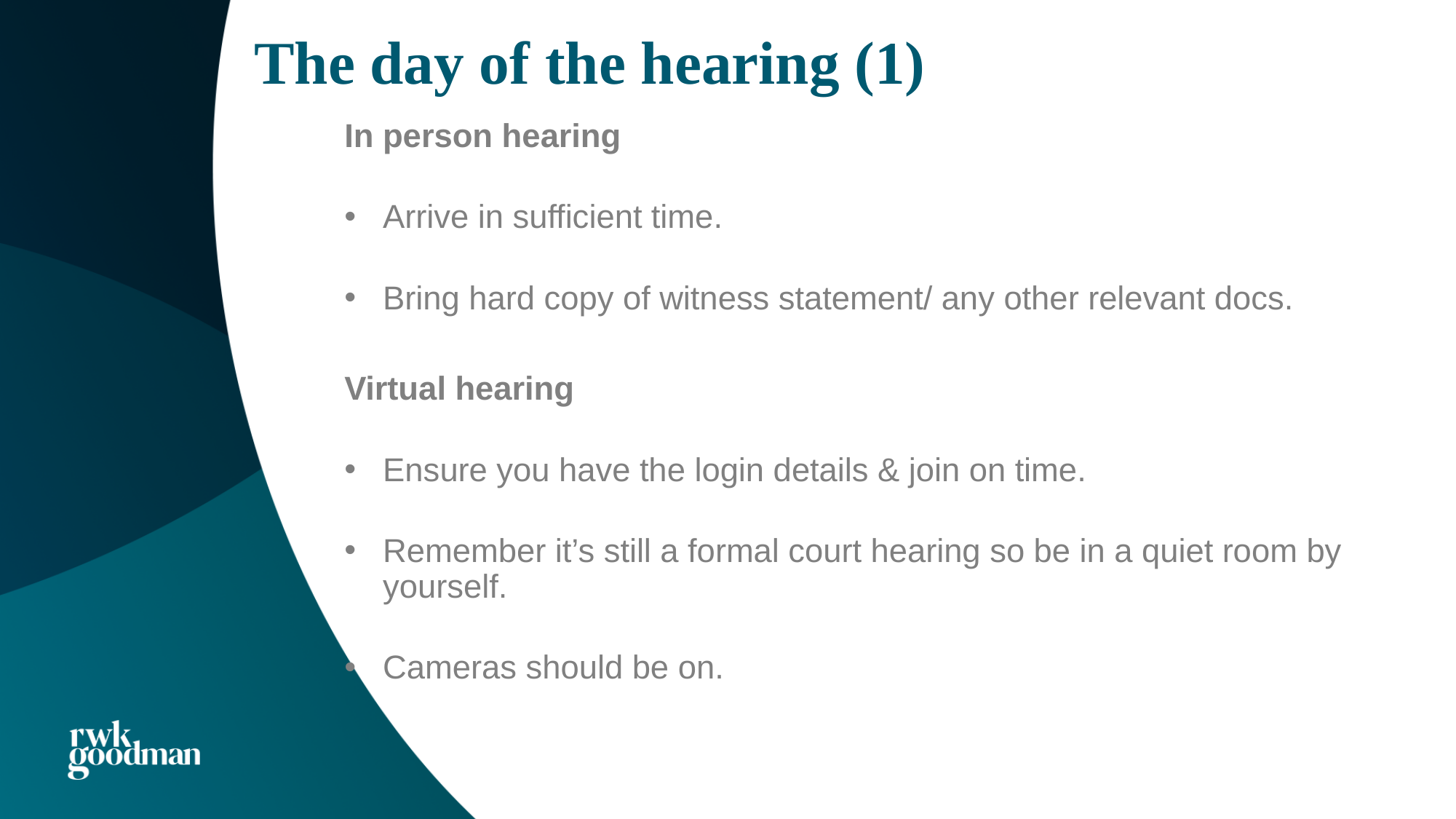

# The day of the hearing (1)
In person hearing

Arrive in sufficient time.

Bring hard copy of witness statement/ any other relevant docs.

Virtual hearing

Ensure you have the login details & join on time.

Remember it’s still a formal court hearing so be in a quiet room by yourself.

Cameras should be on.